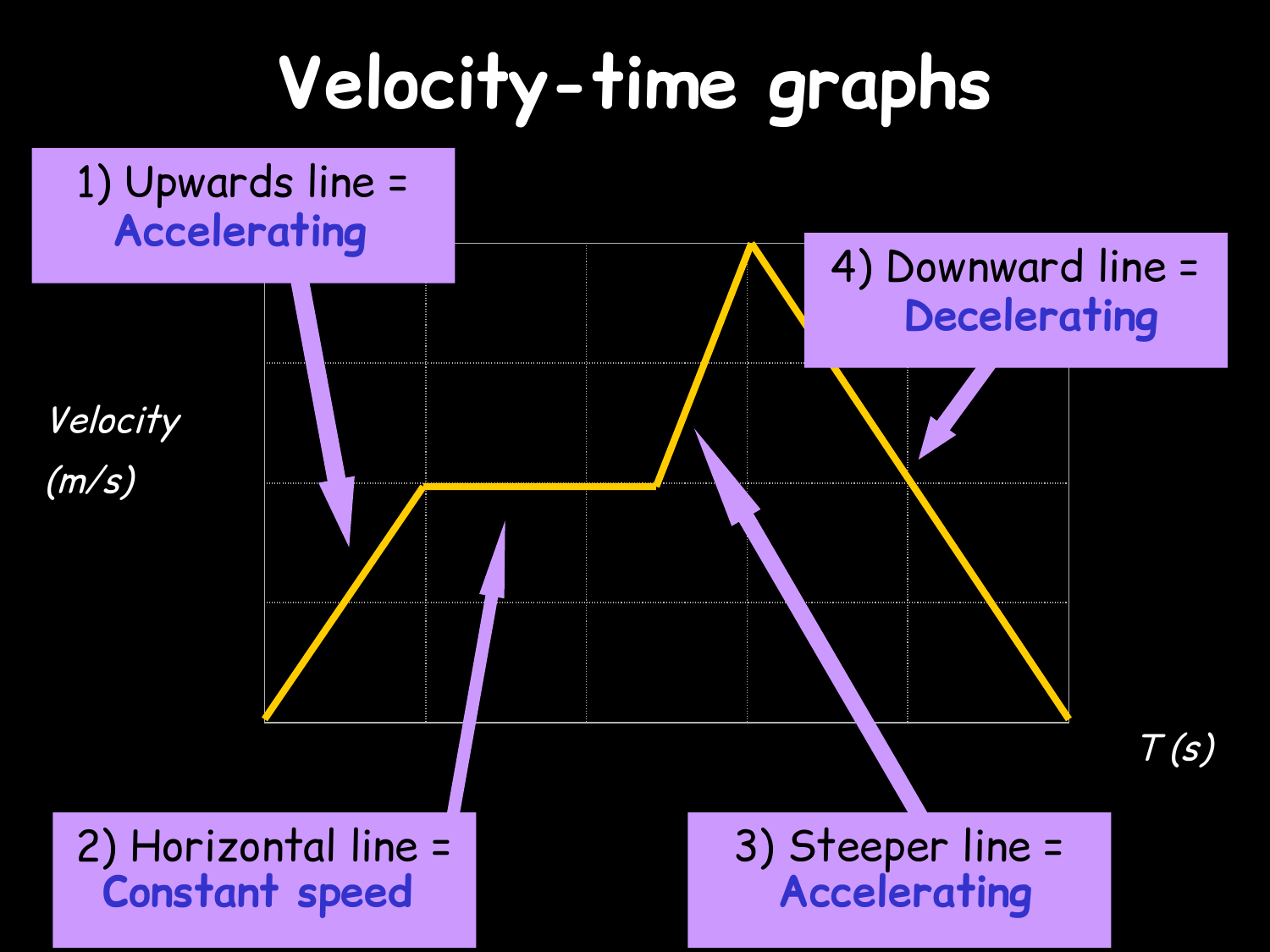

# Velocity-time graphs
1) Upwards line =

Accelerating
4) Downward line =

|  |  |  |  |  |
| --- | --- | --- | --- | --- |
|  |  |  |  |  |
|  |  |  |  |  |
|  |  |  |  |  |

Decelerating
Velocity
(m/s)

3) Steeper line =

2) Horizontal line =

T (s)
Constant speed
Accelerating